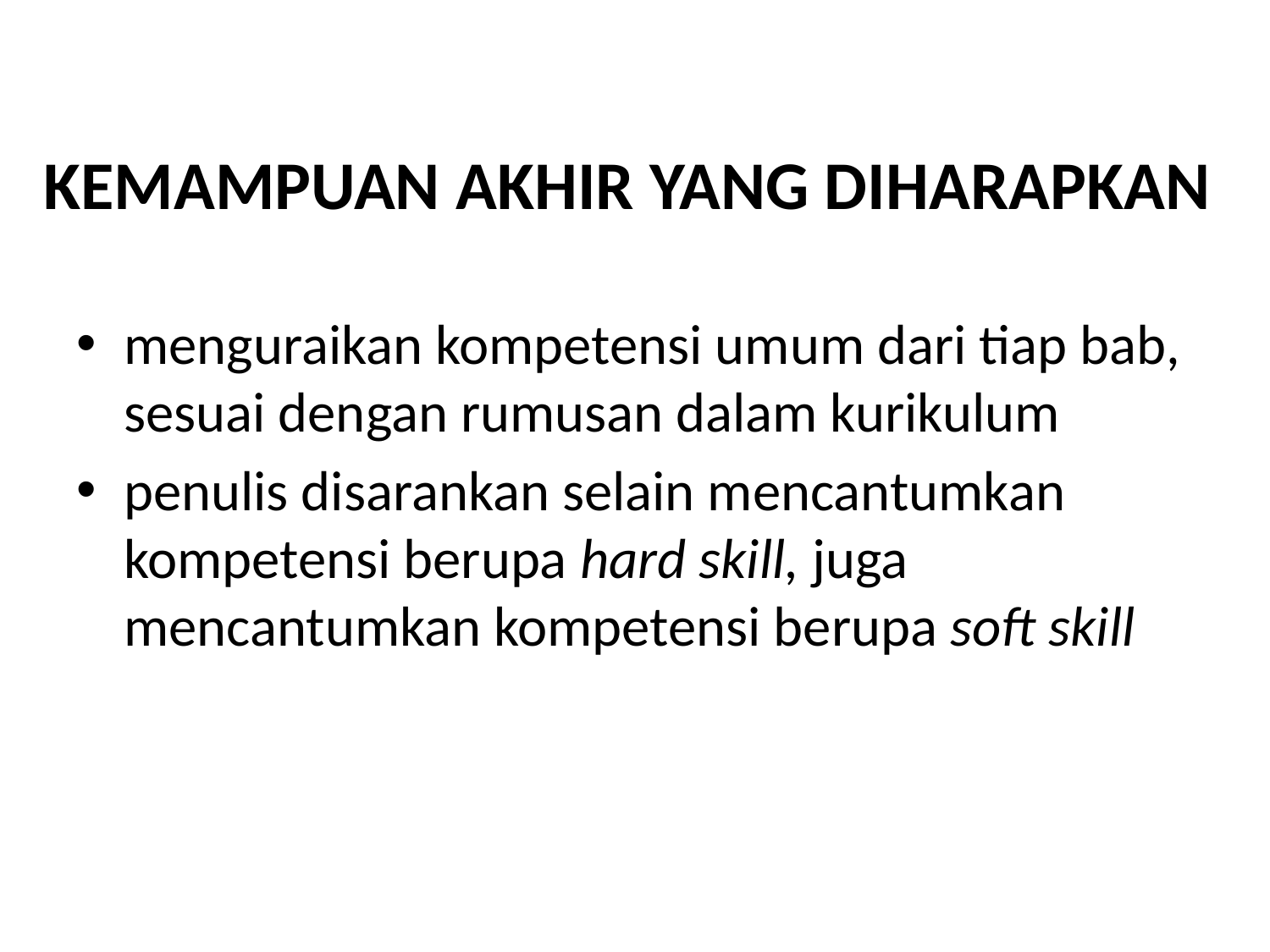

# KEMAMPUAN AKHIR YANG DIHARAPKAN
menguraikan kompetensi umum dari tiap bab, sesuai dengan rumusan dalam kurikulum
penulis disarankan selain mencantumkan kompetensi berupa hard skill, juga mencantumkan kompetensi berupa soft skill